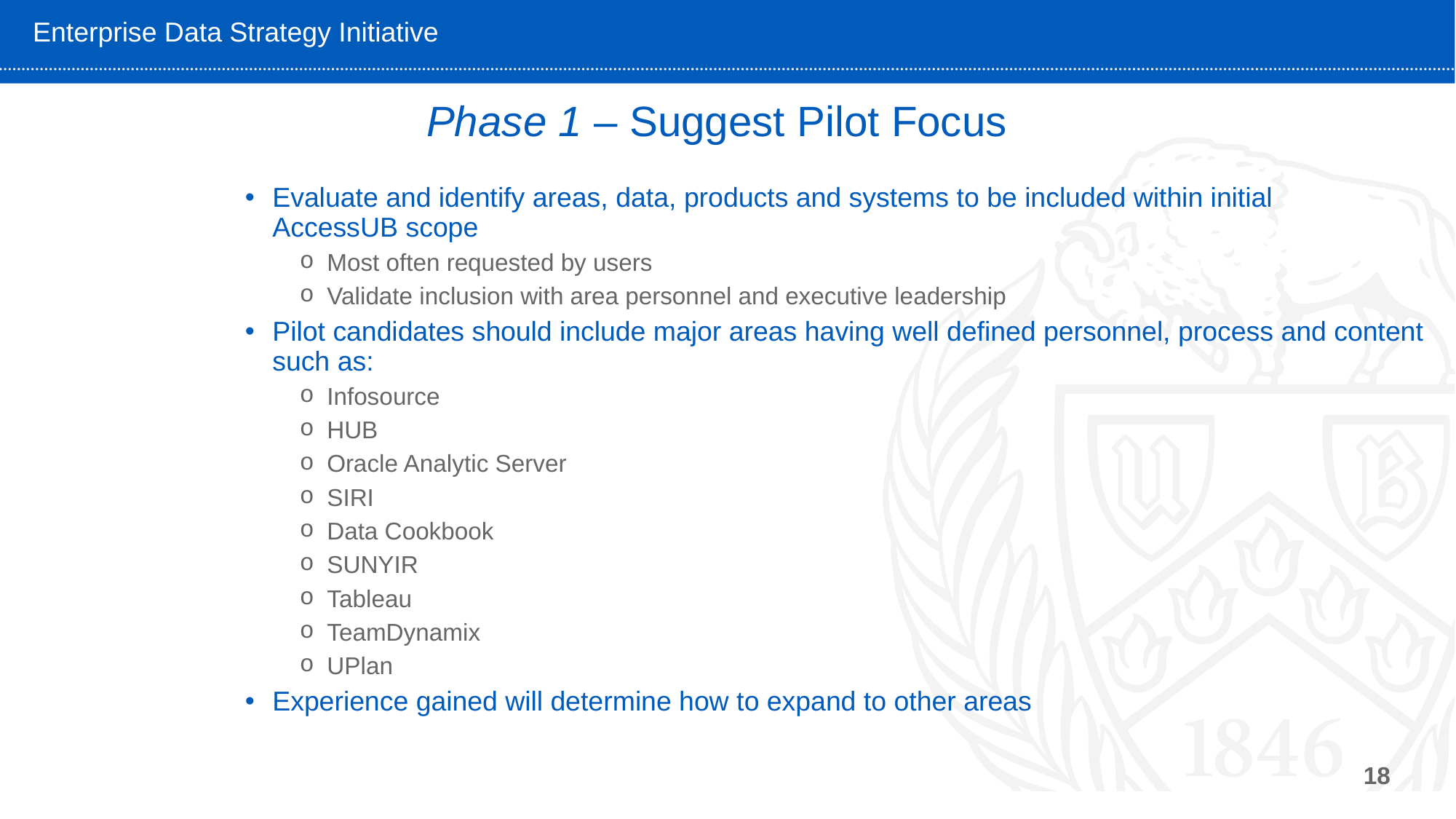

# Phase 1 – Suggest Pilot Focus
Evaluate and identify areas, data, products and systems to be included within initial AccessUB scope
Most often requested by users
Validate inclusion with area personnel and executive leadership
Pilot candidates should include major areas having well defined personnel, process and content such as:
Infosource
HUB
Oracle Analytic Server
SIRI
Data Cookbook
SUNYIR
Tableau
TeamDynamix
UPlan
Experience gained will determine how to expand to other areas